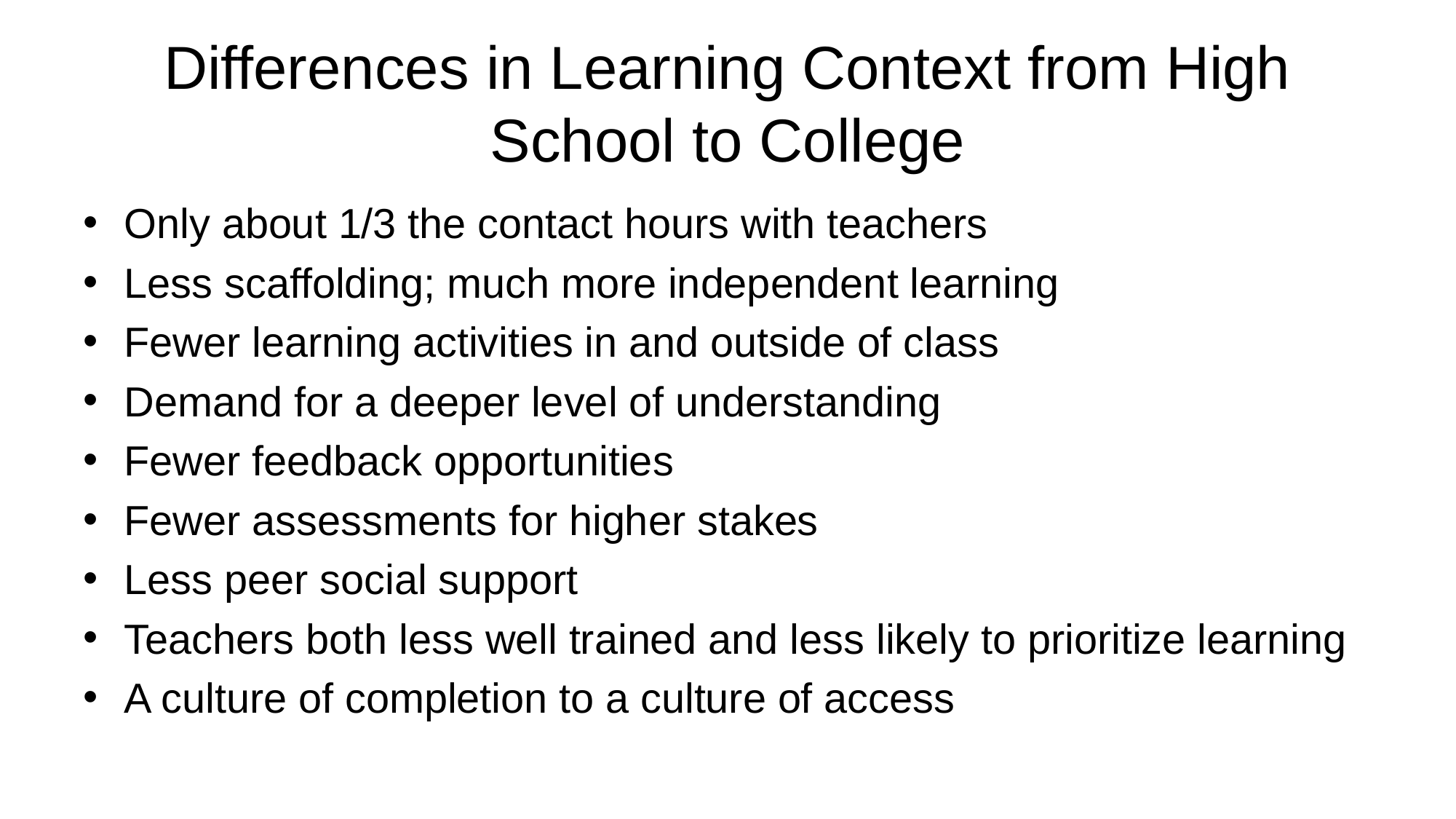

# Differences in Learning Context from High School to College
Only about 1/3 the contact hours with teachers
Less scaffolding; much more independent learning
Fewer learning activities in and outside of class
Demand for a deeper level of understanding
Fewer feedback opportunities
Fewer assessments for higher stakes
Less peer social support
Teachers both less well trained and less likely to prioritize learning
A culture of completion to a culture of access